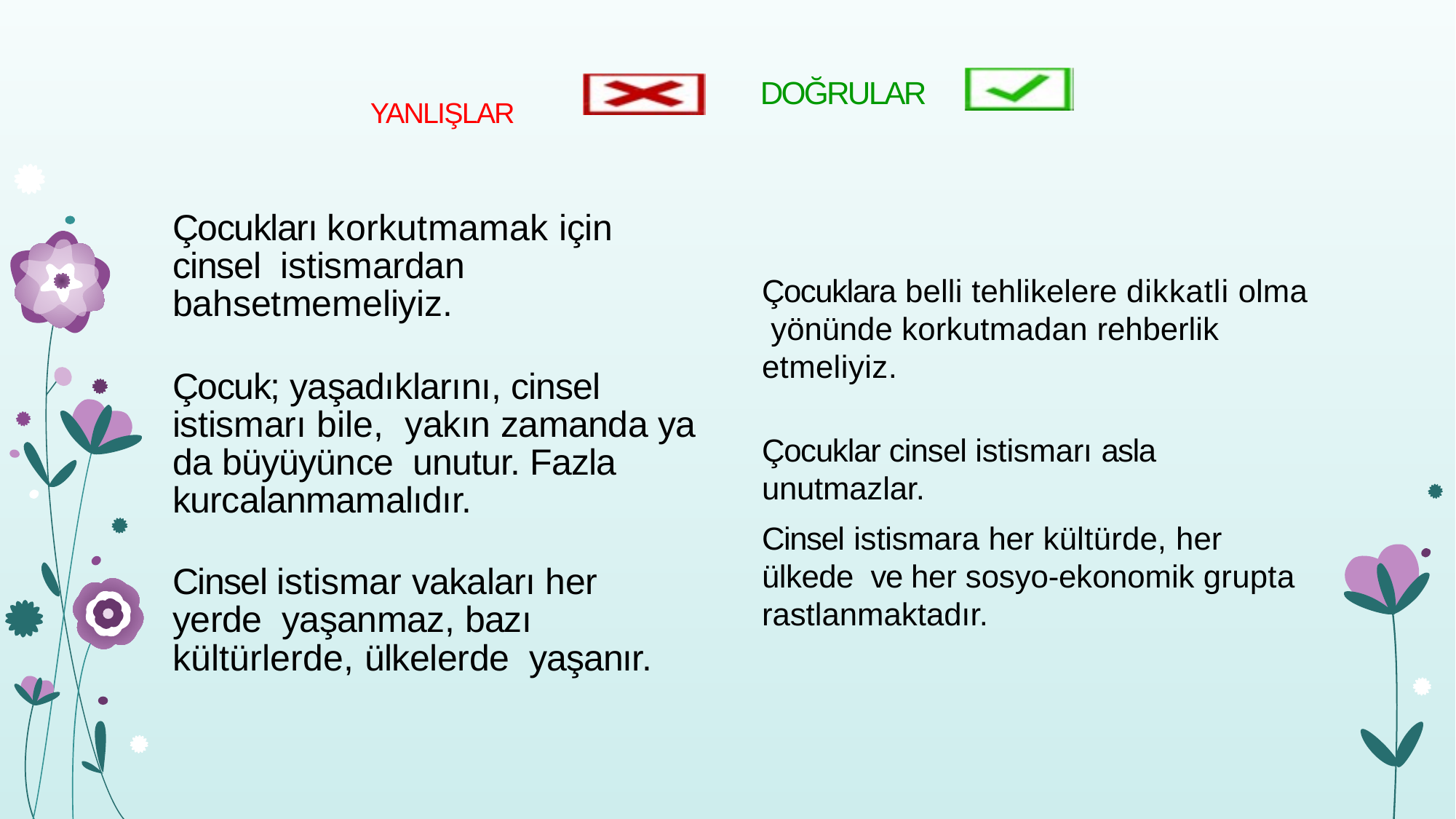

YANLIŞLAR

DOĞRULAR

Çocukları korkutmamak için cinsel  istismardan bahsetmemeliyiz.

Çocuk; yaşadıklarını, cinsel istismarı bile,  yakın zamanda ya da büyüyünce  unutur. Fazla kurcalanmamalıdır.

Cinsel istismar vakaları her yerde  yaşanmaz, bazı kültürlerde, ülkelerde  yaşanır.

Çocuklara belli tehlikelere dikkatli olma  yönünde korkutmadan rehberlik  etmeliyiz.

Çocuklar cinsel istismarı asla  unutmazlar.
Cinsel istismara her kültürde, her ülkede  ve her sosyo-ekonomik grupta  rastlanmaktadır.